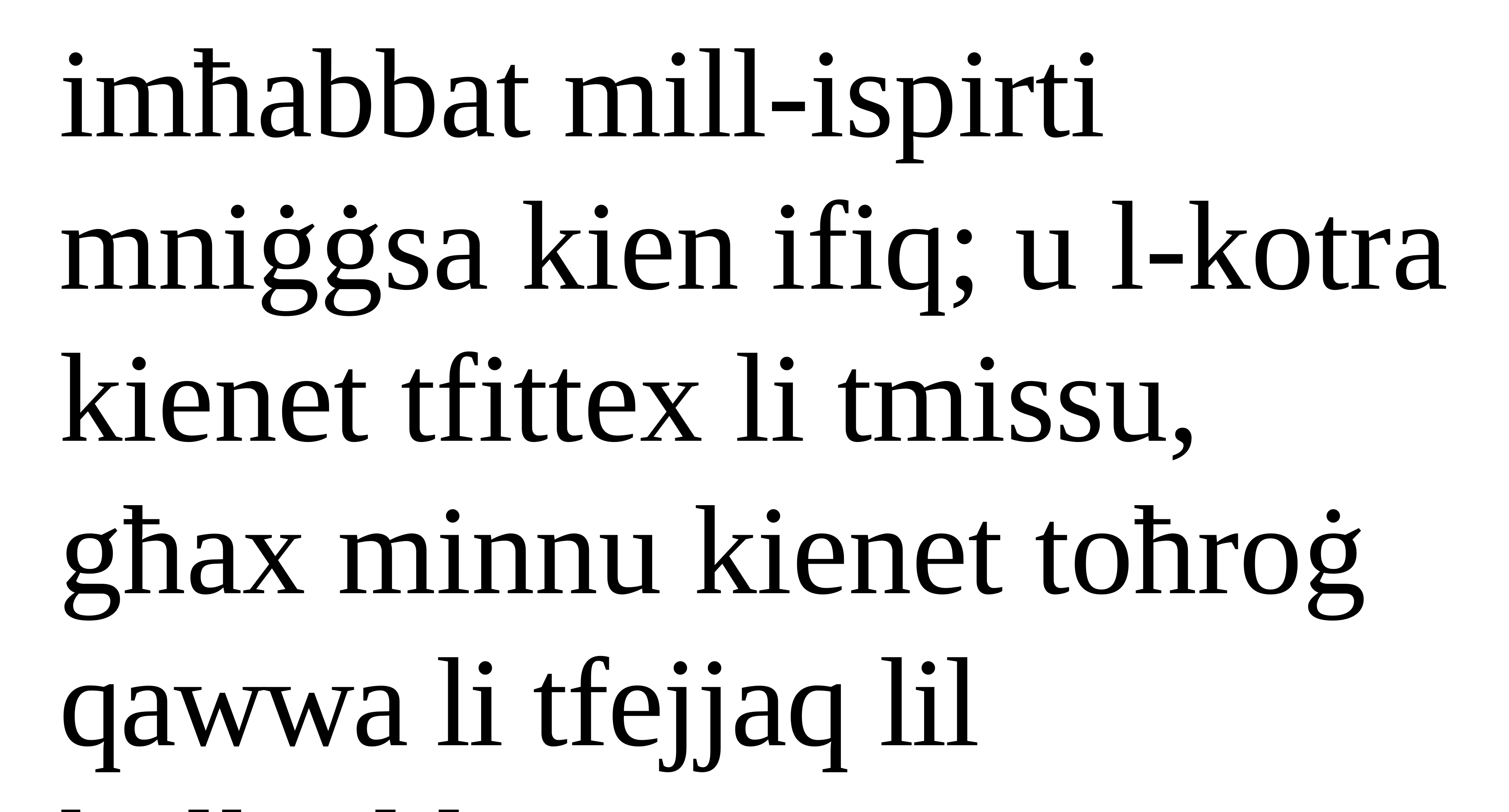

imħabbat mill-ispirti mniġġsa kien ifiq; u l-kotra kienet tfittex li tmissu, għax minnu kienet toħroġ qawwa li tfejjaq lil kulħadd.